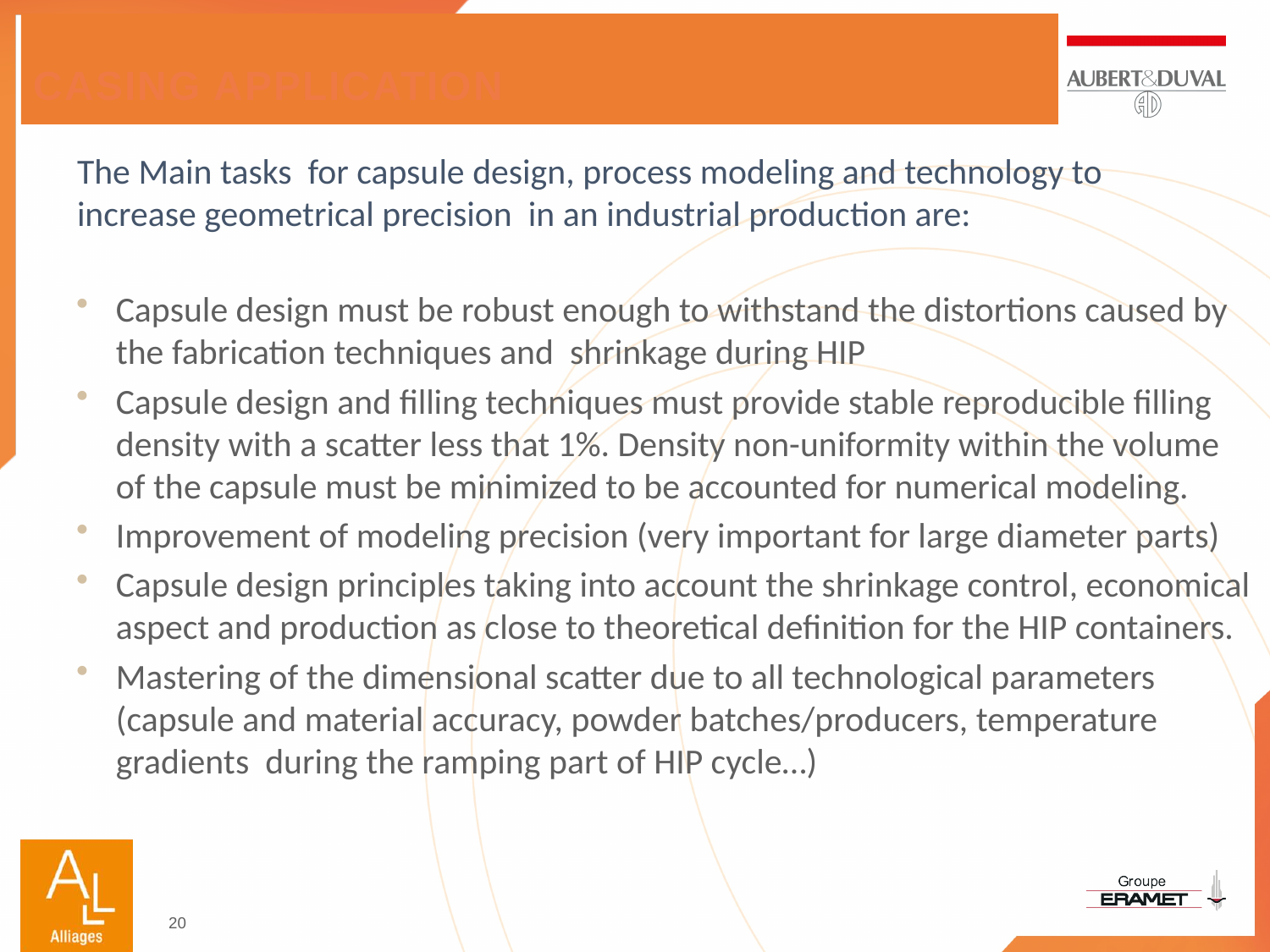

Casing application
The Main tasks  for capsule design, process modeling and technology to increase geometrical precision  in an industrial production are:
Capsule design must be robust enough to withstand the distortions caused by  the fabrication techniques and  shrinkage during HIP
Capsule design and filling techniques must provide stable reproducible filling density with a scatter less that 1%. Density non-uniformity within the volume of the capsule must be minimized to be accounted for numerical modeling.
Improvement of modeling precision (very important for large diameter parts)
Capsule design principles taking into account the shrinkage control, economical aspect and production as close to theoretical definition for the HIP containers.
Mastering of the dimensional scatter due to all technological parameters (capsule and material accuracy, powder batches/producers, temperature gradients  during the ramping part of HIP cycle…)

20